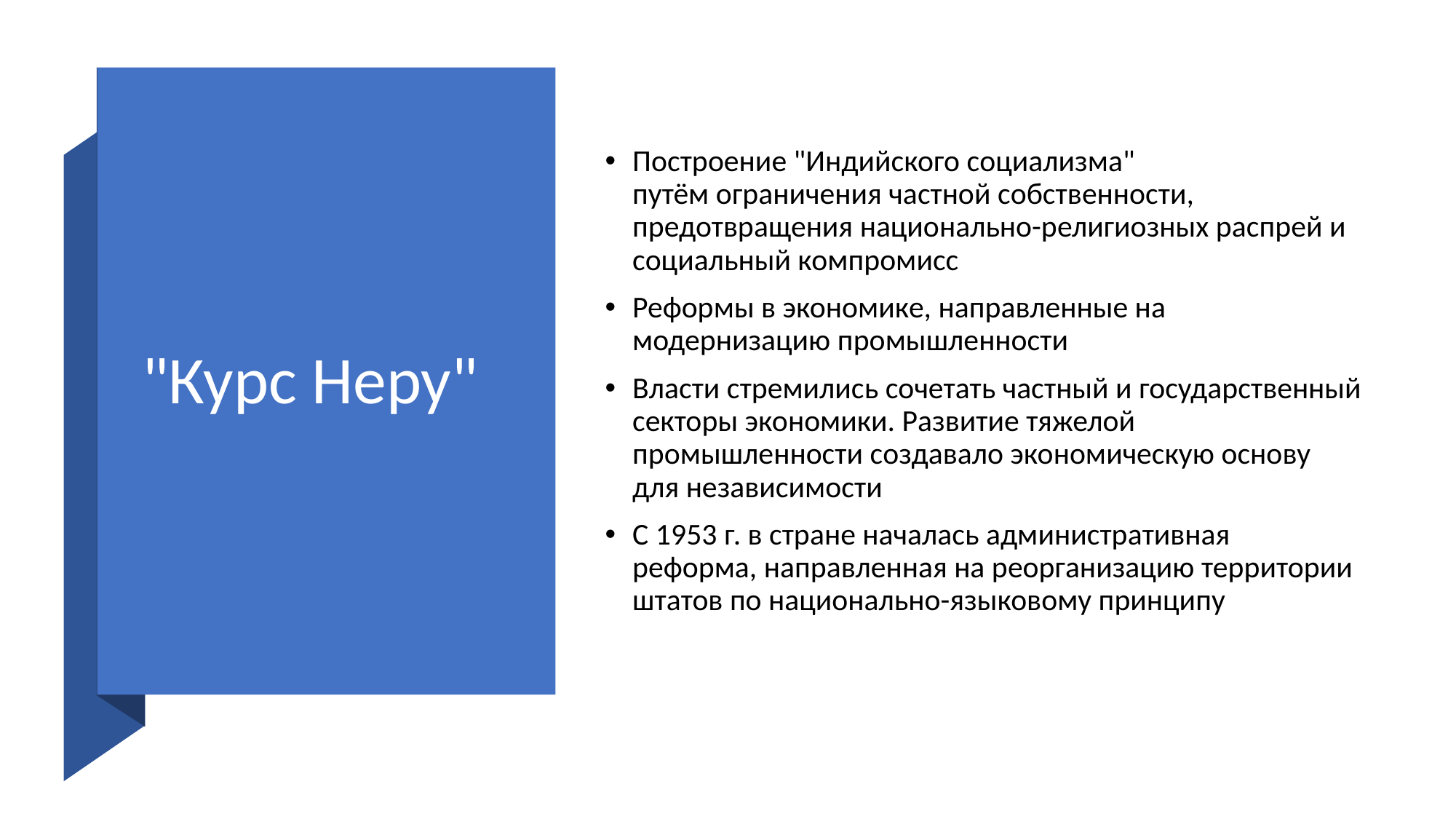

# "Курс Неру"
Построение "Индийского социализма" путём ограничения частной собственности, предотвращения национально-религиозных распрей и социальный компромисс
Реформы в экономике, направленные на модернизацию промышленности
Власти стремились сочетать частный и государственный секторы экономики. Развитие тяжелой промышленности создавало экономическую основу для независимости
С 1953 г. в стране началась административная реформа, направленная на реорганизацию территории штатов по национально-языковому принципу